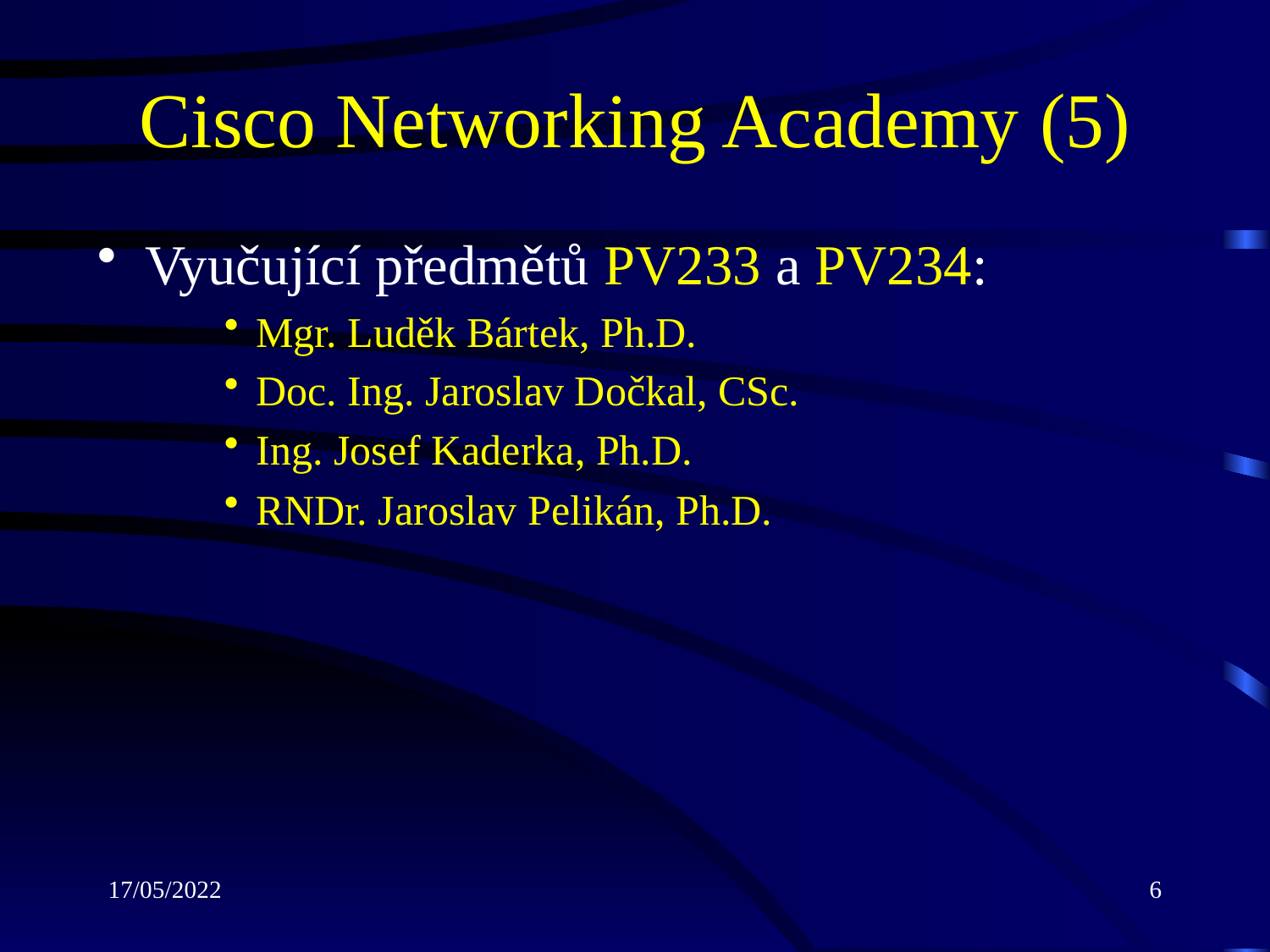

# Cisco Networking Academy (5)
Vyučující předmětů PV233 a PV234:
Mgr. Luděk Bártek, Ph.D.
Doc. Ing. Jaroslav Dočkal, CSc.
Ing. Josef Kaderka, Ph.D.
RNDr. Jaroslav Pelikán, Ph.D.

17/05/2022
6